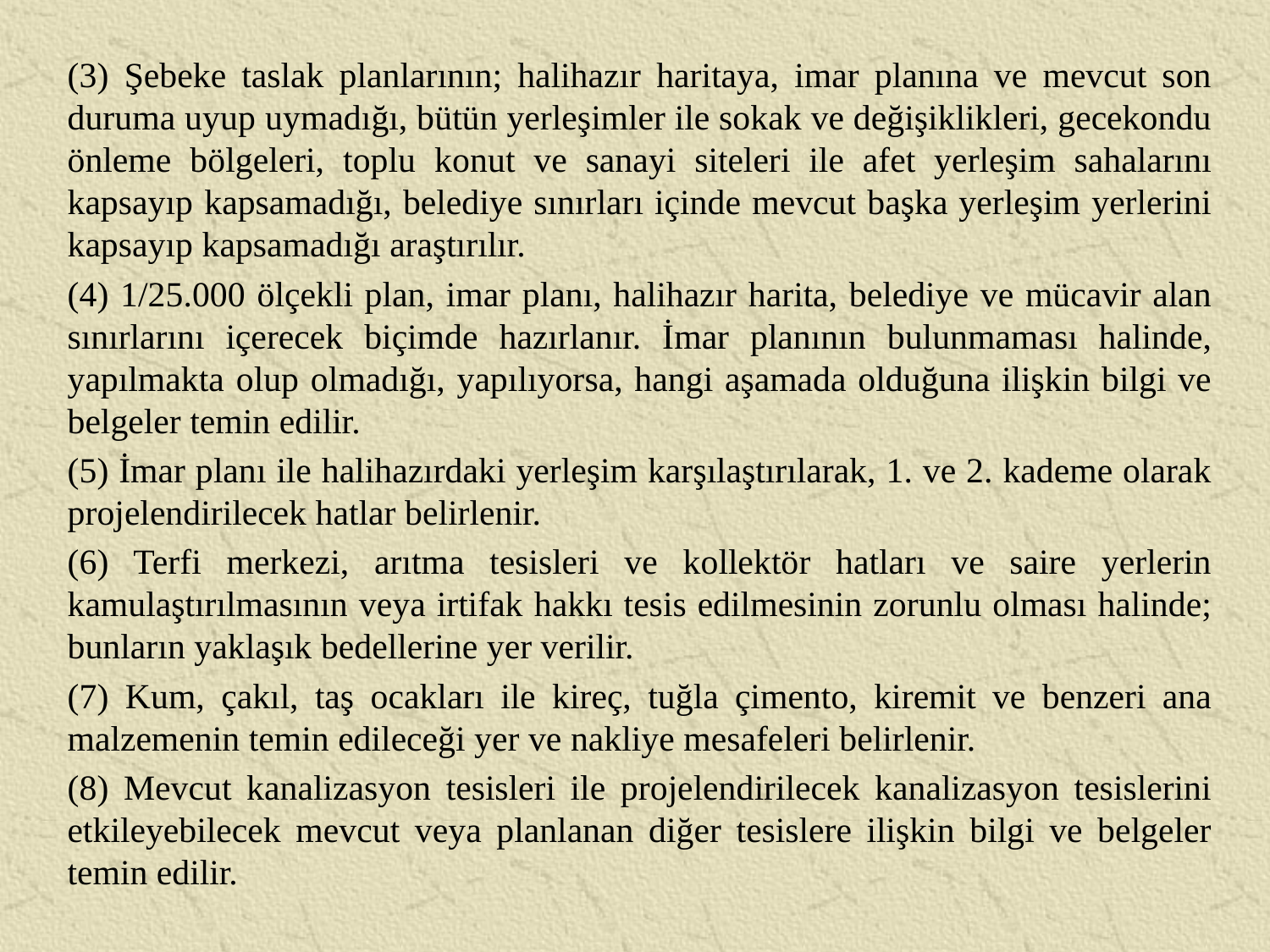

(3) Şebeke taslak planlarının; halihazır haritaya, imar planına ve mevcut son duruma uyup uymadığı, bütün yerleşimler ile sokak ve değişiklikleri, gecekondu önleme bölgeleri, toplu konut ve sanayi siteleri ile afet yerleşim sahalarını kapsayıp kapsamadığı, belediye sınırları içinde mevcut başka yerleşim yerlerini kapsayıp kapsamadığı araştırılır.
(4) 1/25.000 ölçekli plan, imar planı, halihazır harita, belediye ve mücavir alan sınırlarını içerecek biçimde hazırlanır. İmar planının bulunmaması halinde, yapılmakta olup olmadığı, yapılıyorsa, hangi aşamada olduğuna ilişkin bilgi ve belgeler temin edilir.
(5) İmar planı ile halihazırdaki yerleşim karşılaştırılarak, 1. ve 2. kademe olarak projelendirilecek hatlar belirlenir.
(6) Terfi merkezi, arıtma tesisleri ve kollektör hatları ve saire yerlerin kamulaştırılmasının veya irtifak hakkı tesis edilmesinin zorunlu olması halinde; bunların yaklaşık bedellerine yer verilir.
(7) Kum, çakıl, taş ocakları ile kireç, tuğla çimento, kiremit ve benzeri ana malzemenin temin edileceği yer ve nakliye mesafeleri belirlenir.
(8) Mevcut kanalizasyon tesisleri ile projelendirilecek kanalizasyon tesislerini etkileyebilecek mevcut veya planlanan diğer tesislere ilişkin bilgi ve belgeler temin edilir.